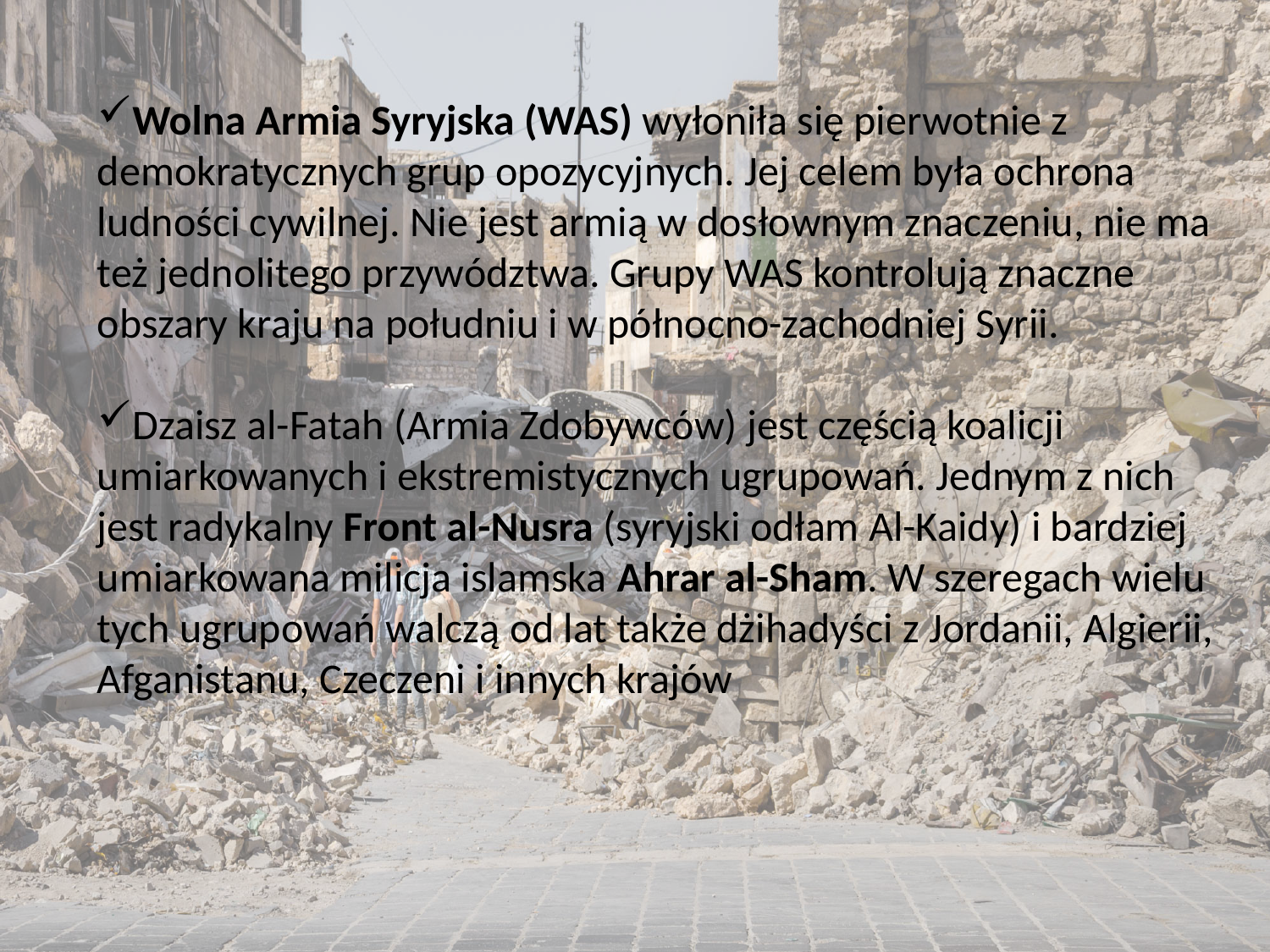

Wolna Armia Syryjska (WAS) wyłoniła się pierwotnie z demokratycznych grup opozycyjnych. Jej celem była ochrona ludności cywilnej. Nie jest armią w dosłownym znaczeniu, nie ma też jednolitego przywództwa. Grupy WAS kontrolują znaczne obszary kraju na południu i w północno-zachodniej Syrii.

Dzaisz al-Fatah (Armia Zdobywców) jest częścią koalicji umiarkowanych i ekstremistycznych ugrupowań. Jednym z nich jest radykalny Front al-Nusra (syryjski odłam Al-Kaidy) i bardziej umiarkowana milicja islamska Ahrar al-Sham. W szeregach wielu tych ugrupowań walczą od lat także dżihadyści z Jordanii, Algierii, Afganistanu, Czeczeni i innych krajów